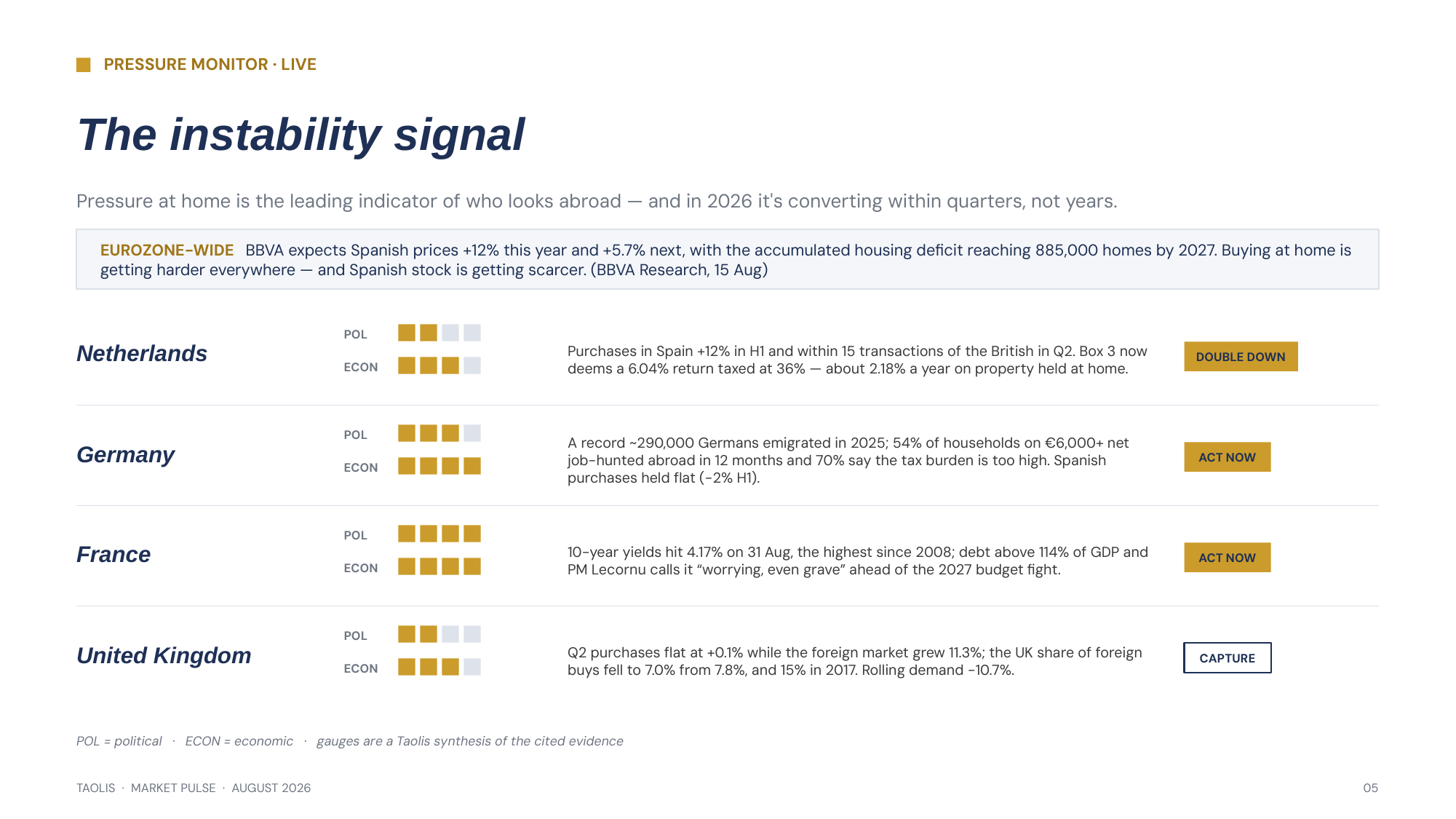

PRESSURE MONITOR · LIVE

The instability signal
Pressure at home is the leading indicator of who looks abroad — and in 2026 it's converting within quarters, not years.

EUROZONE-WIDE   BBVA expects Spanish prices +12% this year and +5.7% next, with the accumulated housing deficit reaching 885,000 homes by 2027. Buying at home is getting harder everywhere — and Spanish stock is getting scarcer. (BBVA Research, 15 Aug)
Purchases in Spain +12% in H1 and within 15 transactions of the British in Q2. Box 3 now deems a 6.04% return taxed at 36% — about 2.18% a year on property held at home.
POL

Netherlands

DOUBLE DOWN
ECON

A record ~290,000 Germans emigrated in 2025; 54% of households on €6,000+ net job-hunted abroad in 12 months and 70% say the tax burden is too high. Spanish purchases held flat (−2% H1).
POL

Germany

ACT NOW
ECON

10-year yields hit 4.17% on 31 Aug, the highest since 2008; debt above 114% of GDP and PM Lecornu calls it “worrying, even grave” ahead of the 2027 budget fight.
POL

France

ACT NOW
ECON

Q2 purchases flat at +0.1% while the foreign market grew 11.3%; the UK share of foreign buys fell to 7.0% from 7.8%, and 15% in 2017. Rolling demand −10.7%.
POL

United Kingdom

CAPTURE
ECON

POL = political   ·   ECON = economic   ·   gauges are a Taolis synthesis of the cited evidence
TAOLIS  ·  MARKET PULSE  ·  AUGUST 2026
05